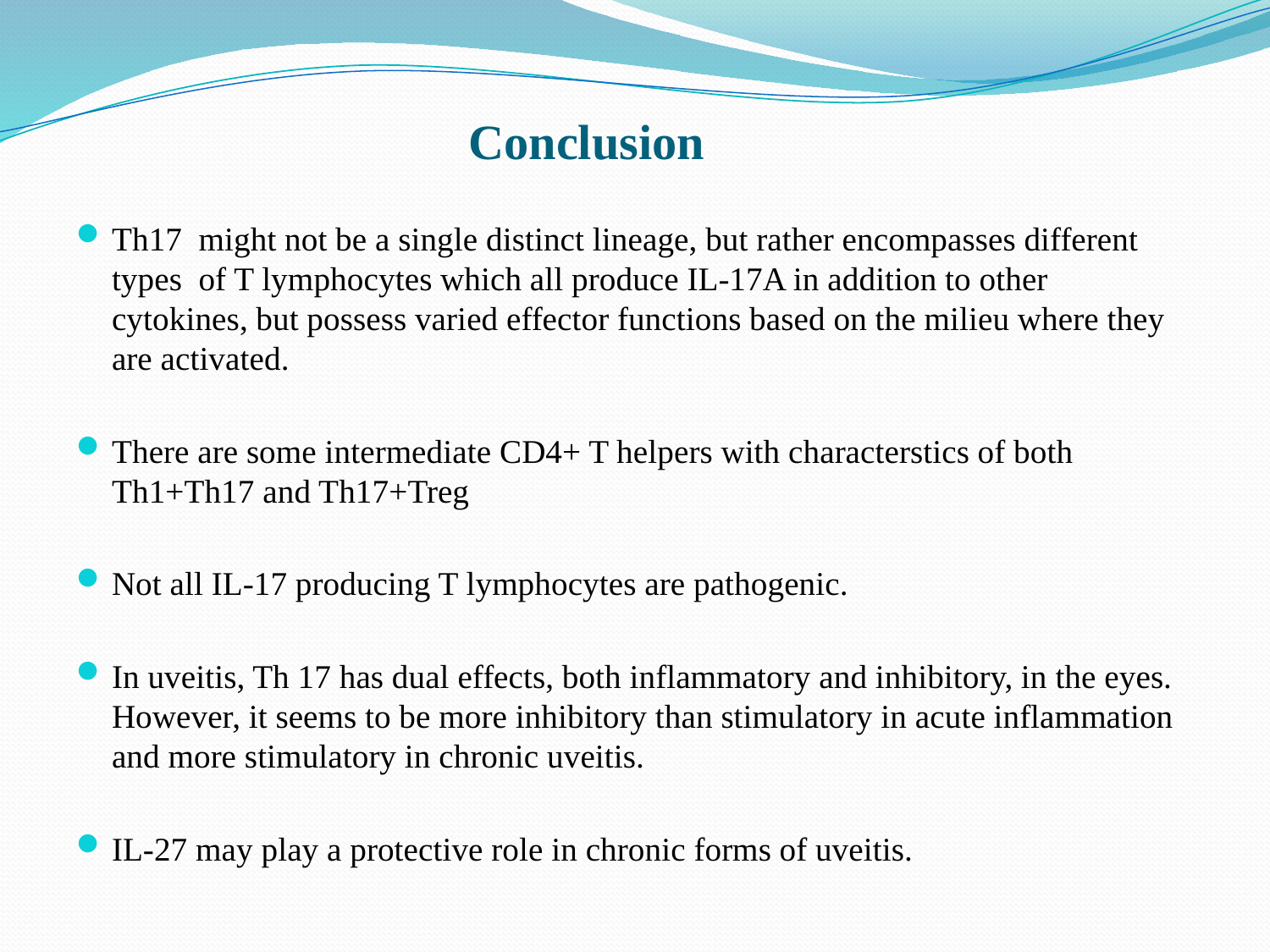

# Conclusion
Th17  might not be a single distinct lineage, but rather encompasses different types  of T lymphocytes which all produce IL-17A in addition to other cytokines, but possess varied effector functions based on the milieu where they are activated.

There are some intermediate CD4+ T helpers with characterstics of both Th1+Th17 and Th17+Treg

Not all IL-17 producing T lymphocytes are pathogenic.

In uveitis, Th 17 has dual effects, both inflammatory and inhibitory, in the eyes. However, it seems to be more inhibitory than stimulatory in acute inflammation and more stimulatory in chronic uveitis.

IL-27 may play a protective role in chronic forms of uveitis.